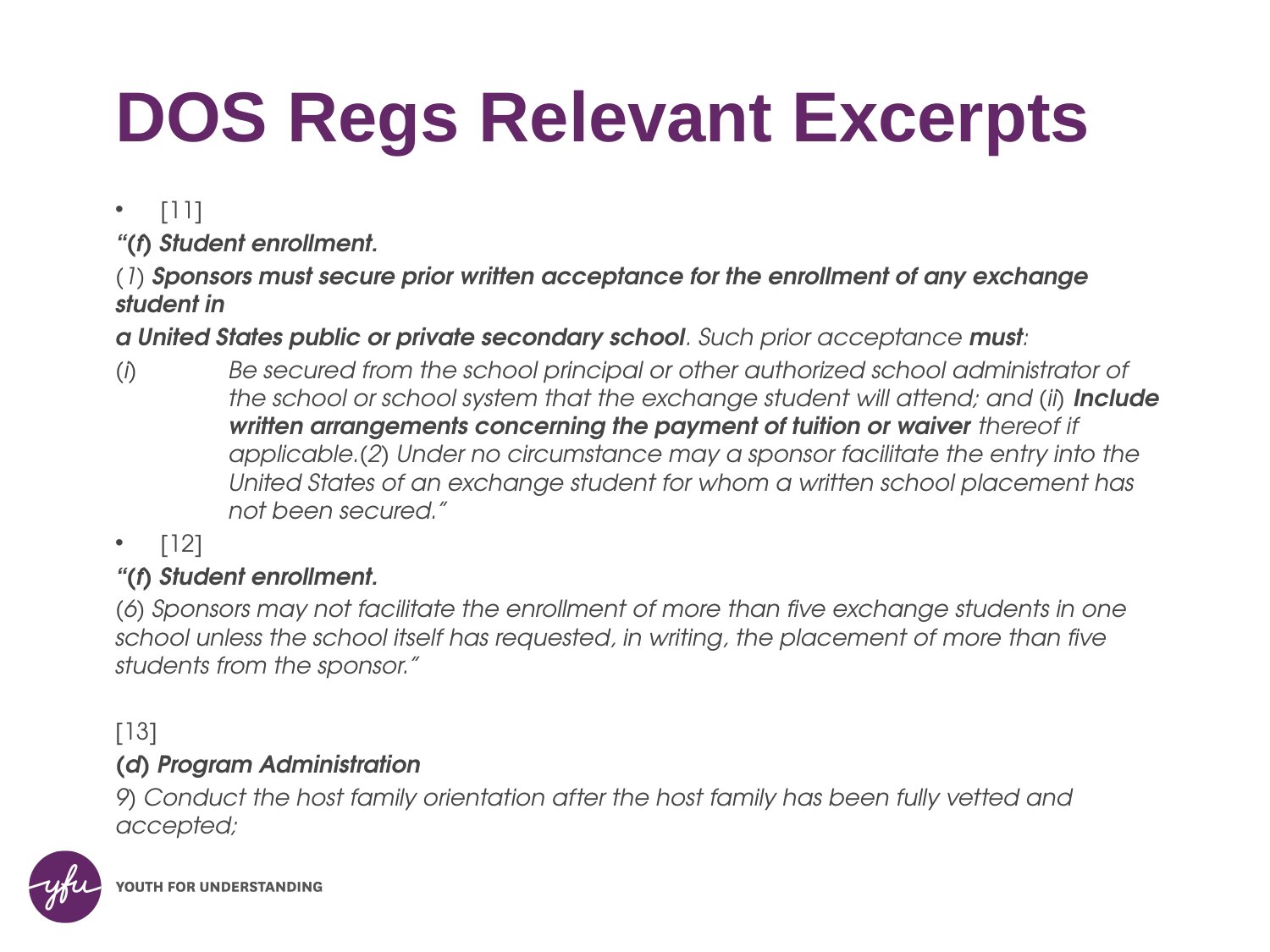

# DOS Regs Relevant Excerpts
[11]
“(f) Student enrollment.
(1) Sponsors must secure prior written acceptance for the enrollment of any exchange student in
a United States public or private secondary school. Such prior acceptance must:
Be secured from the school principal or other authorized school administrator of the school or school system that the exchange student will attend; and (ii) Include written arrangements concerning the payment of tuition or waiver thereof if applicable.(2) Under no circumstance may a sponsor facilitate the entry into the United States of an exchange student for whom a written school placement has not been secured.”
[12]
“(f) Student enrollment.
(6) Sponsors may not facilitate the enrollment of more than five exchange students in one school unless the school itself has requested, in writing, the placement of more than five students from the sponsor.”

[13]
(d) Program Administration
9) Conduct the host family orientation after the host family has been fully vetted and accepted;